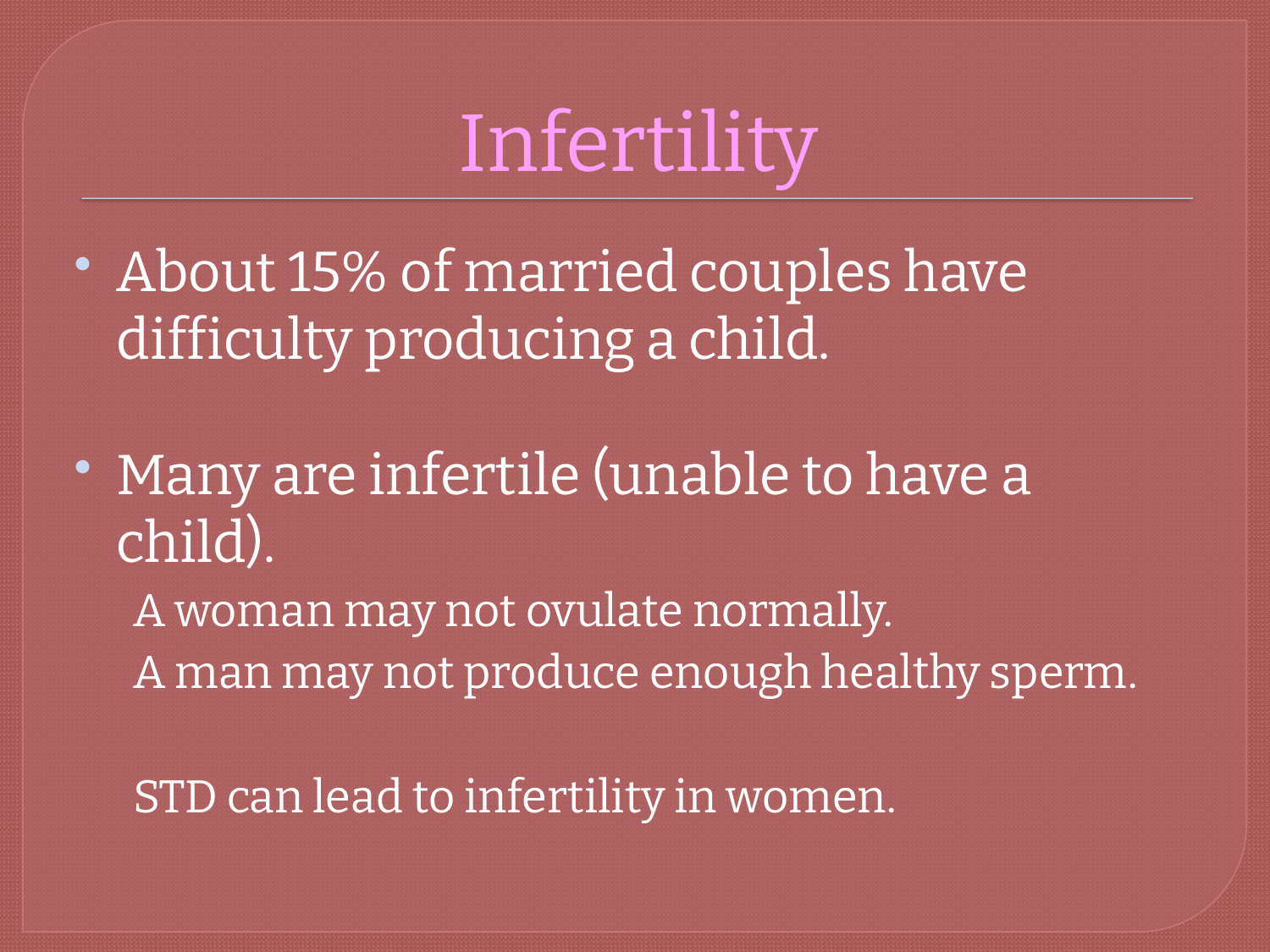

# Infertility
About 15% of married couples have difficulty producing a child.

Many are infertile (unable to have a child).
A woman may not ovulate normally.
A man may not produce enough healthy sperm.

STD can lead to infertility in women.